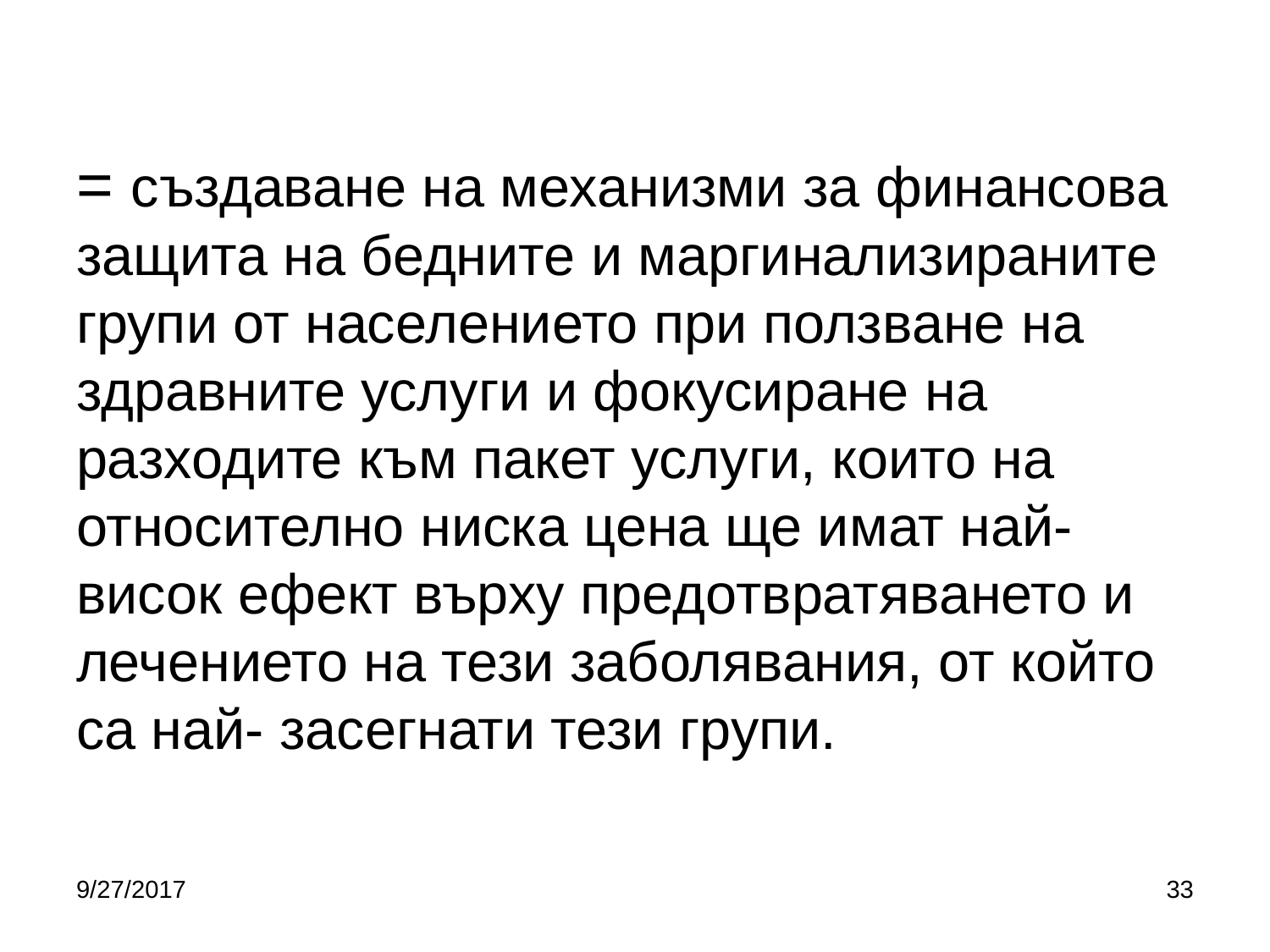

# = създаване на механизми за финансова защита на бедните и маргинализираните групи от населението при ползване на здравните услуги и фокусиране на разходите към пакет услуги, които на относително ниска цена ще имат най-висок ефект върху предотвратяването и лечението на тези заболявания, от който са най- засегнати тези групи.
9/27/2017
33